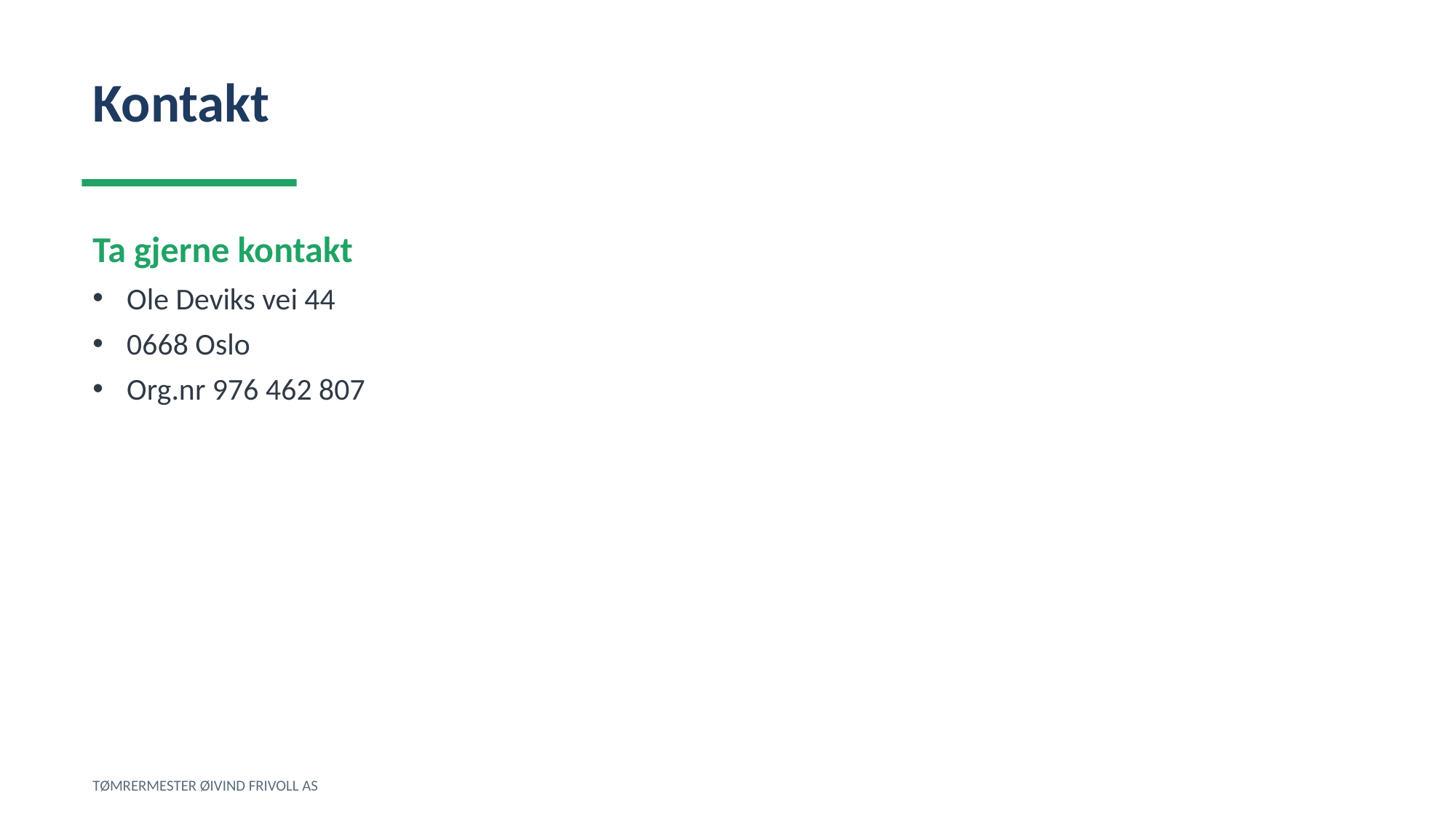

Kontakt

Ta gjerne kontakt
Ole Deviks vei 44
0668 Oslo
Org.nr 976 462 807
TØMRERMESTER ØIVIND FRIVOLL AS